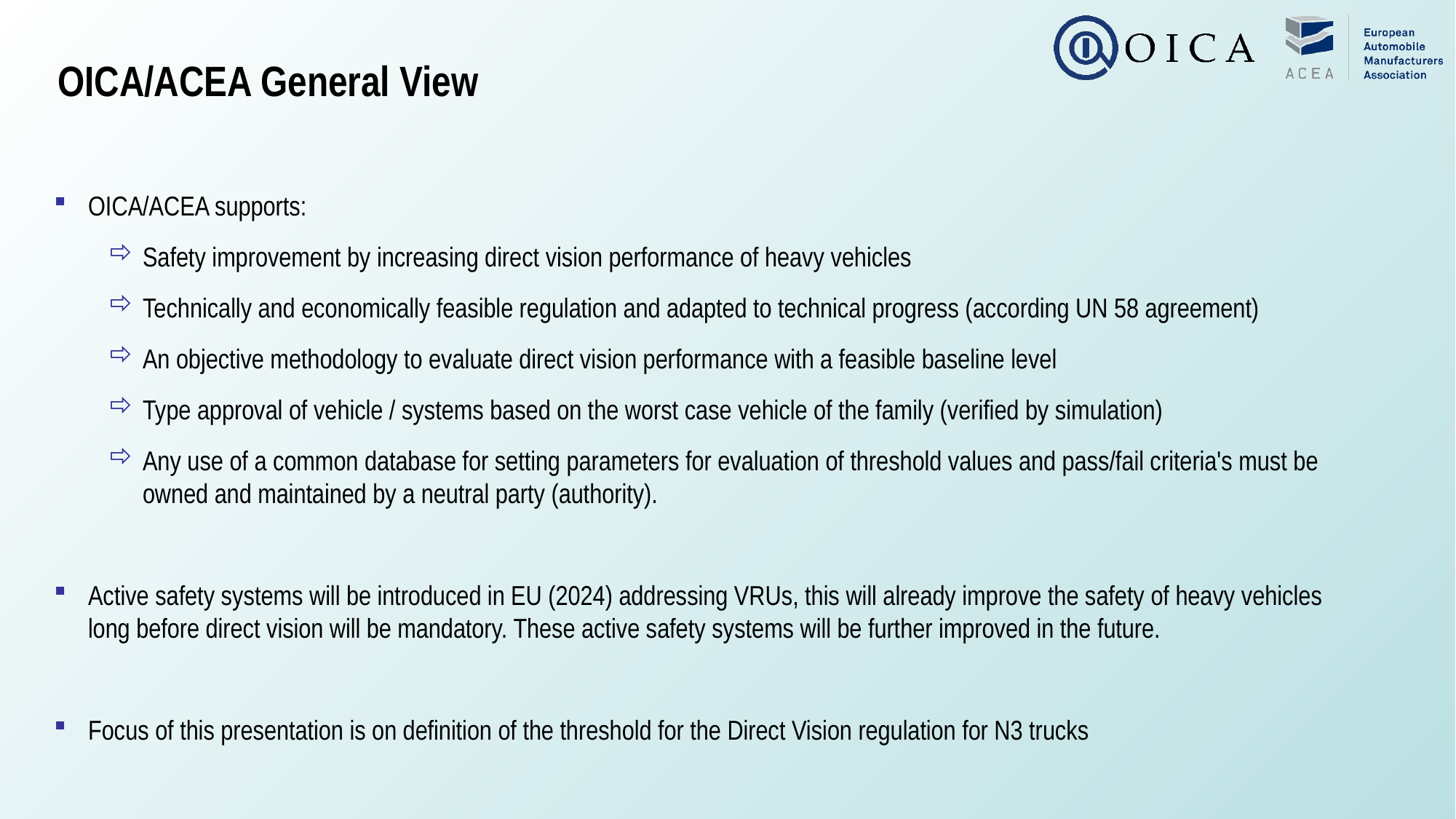

OICA/ACEA General View
OICA/ACEA supports:
Safety improvement by increasing direct vision performance of heavy vehicles
Technically and economically feasible regulation and adapted to technical progress (according UN 58 agreement)
An objective methodology to evaluate direct vision performance with a feasible baseline level
Type approval of vehicle / systems based on the worst case vehicle of the family (verified by simulation)
Any use of a common database for setting parameters for evaluation of threshold values and pass/fail criteria's must be owned and maintained by a neutral party (authority).

Active safety systems will be introduced in EU (2024) addressing VRUs, this will already improve the safety of heavy vehicles long before direct vision will be mandatory. These active safety systems will be further improved in the future.

Focus of this presentation is on definition of the threshold for the Direct Vision regulation for N3 trucks